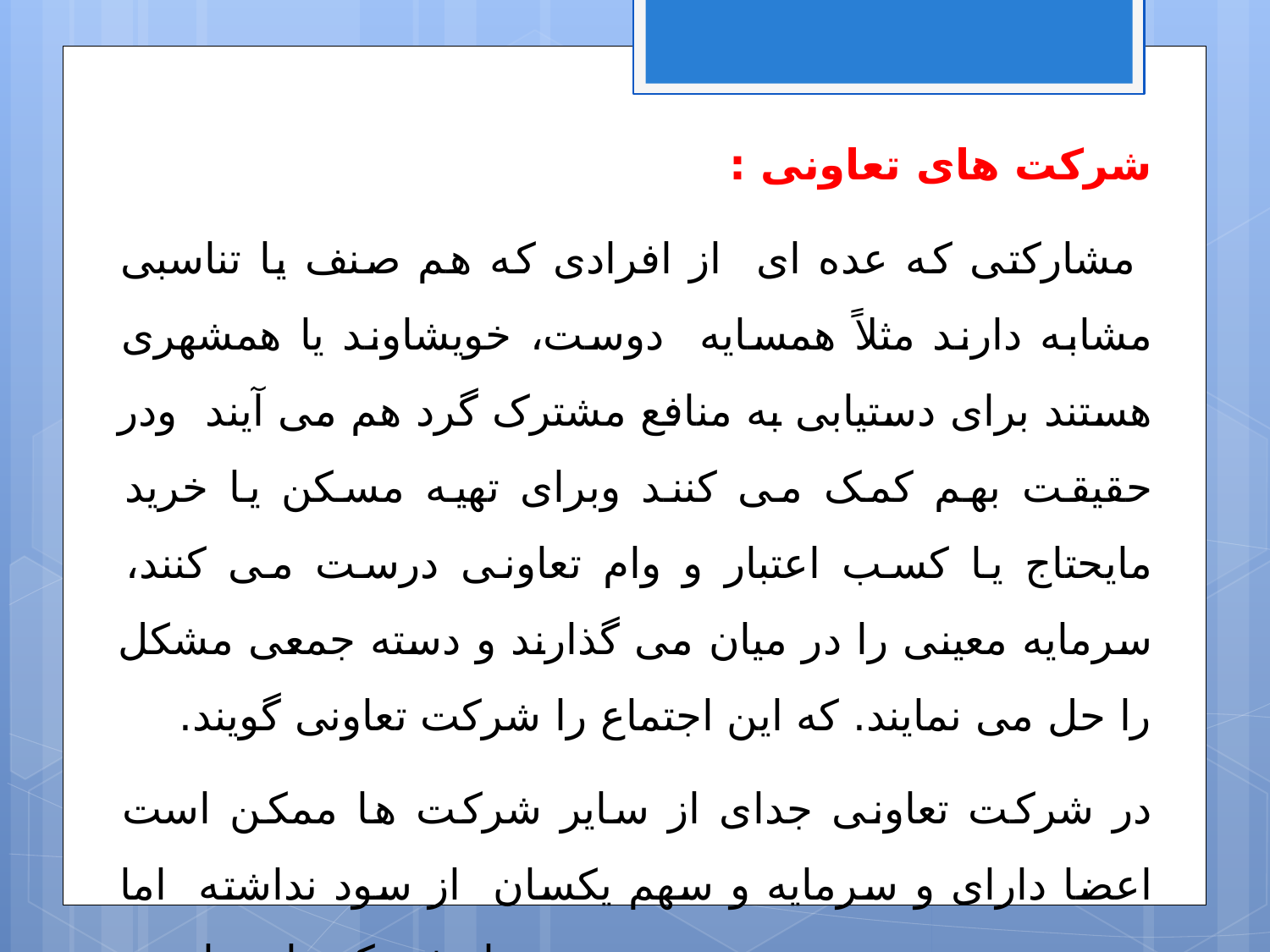

شرکت های تعاونی :
 مشارکتی که عده ای  از افرادی که هم صنف یا تناسبی مشابه دارند مثلاً همسایه  دوست، خویشاوند یا همشهری هستند برای دستیابی به منافع مشترک گرد هم می آیند  ودر حقیقت بهم کمک می کنند وبرای تهیه مسکن یا خرید مایحتاج یا کسب اعتبار و وام تعاونی درست می کنند، سرمایه معینی را در میان می گذارند و دسته جمعی مشکل را حل می نمایند. که این اجتماع را شرکت تعاونی گویند.
در شرکت تعاونی جدای از سایر شرکت ها ممکن است اعضا دارای و سرمایه و سهم یکسان  از سود نداشته  اما هر عضو  بدون توجه به درصد سهامش یک رای دارد و سهام به رای وجود ندارد  در واقع تعاونی، متکی به اعضا است نه به سرمایه